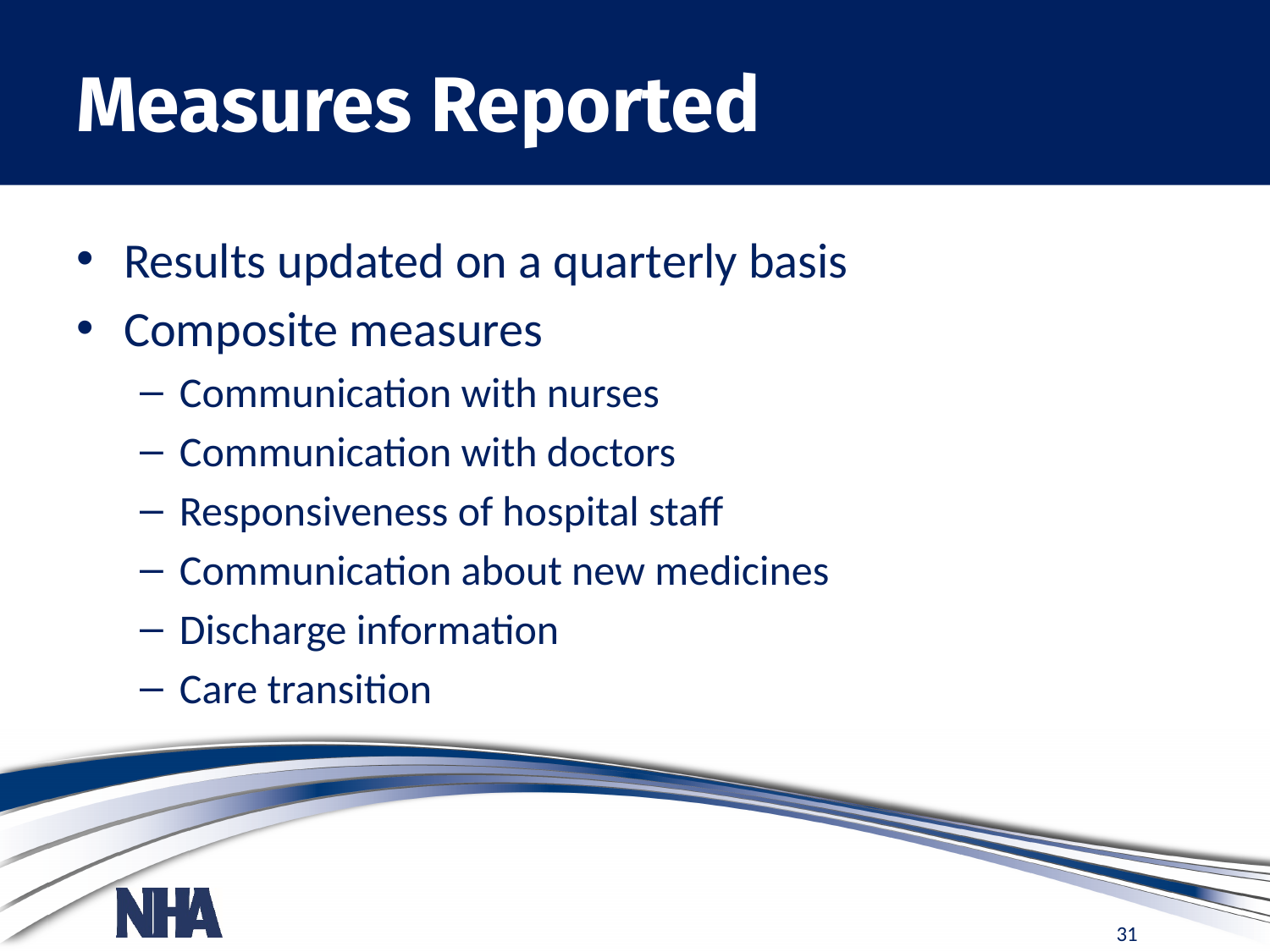

# Measures Reported
Results updated on a quarterly basis
Composite measures
Communication with nurses
Communication with doctors
Responsiveness of hospital staff
Communication about new medicines
Discharge information
Care transition